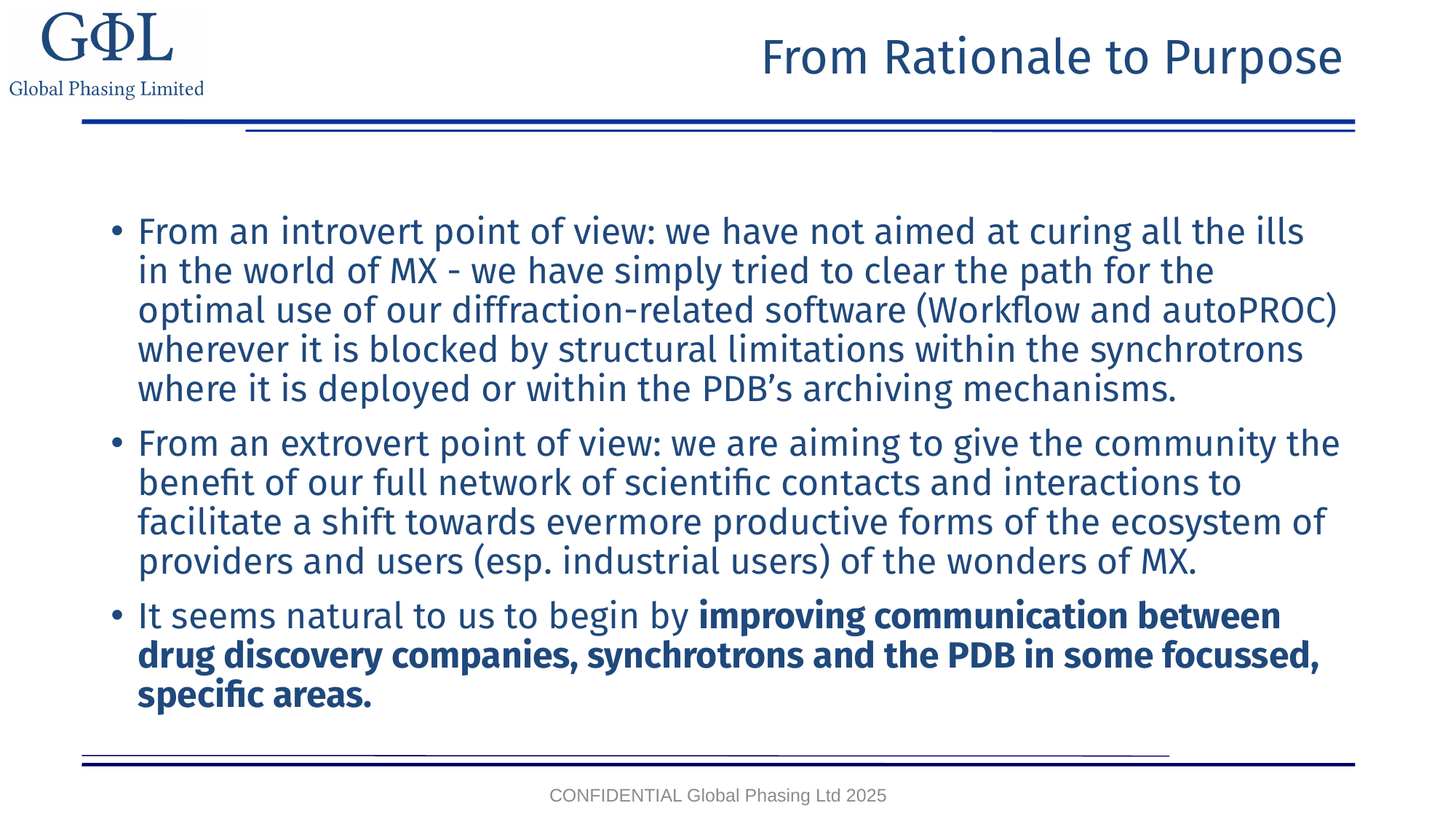

# From Rationale to Purpose
From an introvert point of view: we have not aimed at curing all the ills in the world of MX - we have simply tried to clear the path for the optimal use of our diffraction-related software (Workflow and autoPROC) wherever it is blocked by structural limitations within the synchrotrons where it is deployed or within the PDB’s archiving mechanisms.
From an extrovert point of view: we are aiming to give the community the benefit of our full network of scientific contacts and interactions to facilitate a shift towards evermore productive forms of the ecosystem of providers and users (esp. industrial users) of the wonders of MX.
It seems natural to us to begin by improving communication between drug discovery companies, synchrotrons and the PDB in some focussed, specific areas.